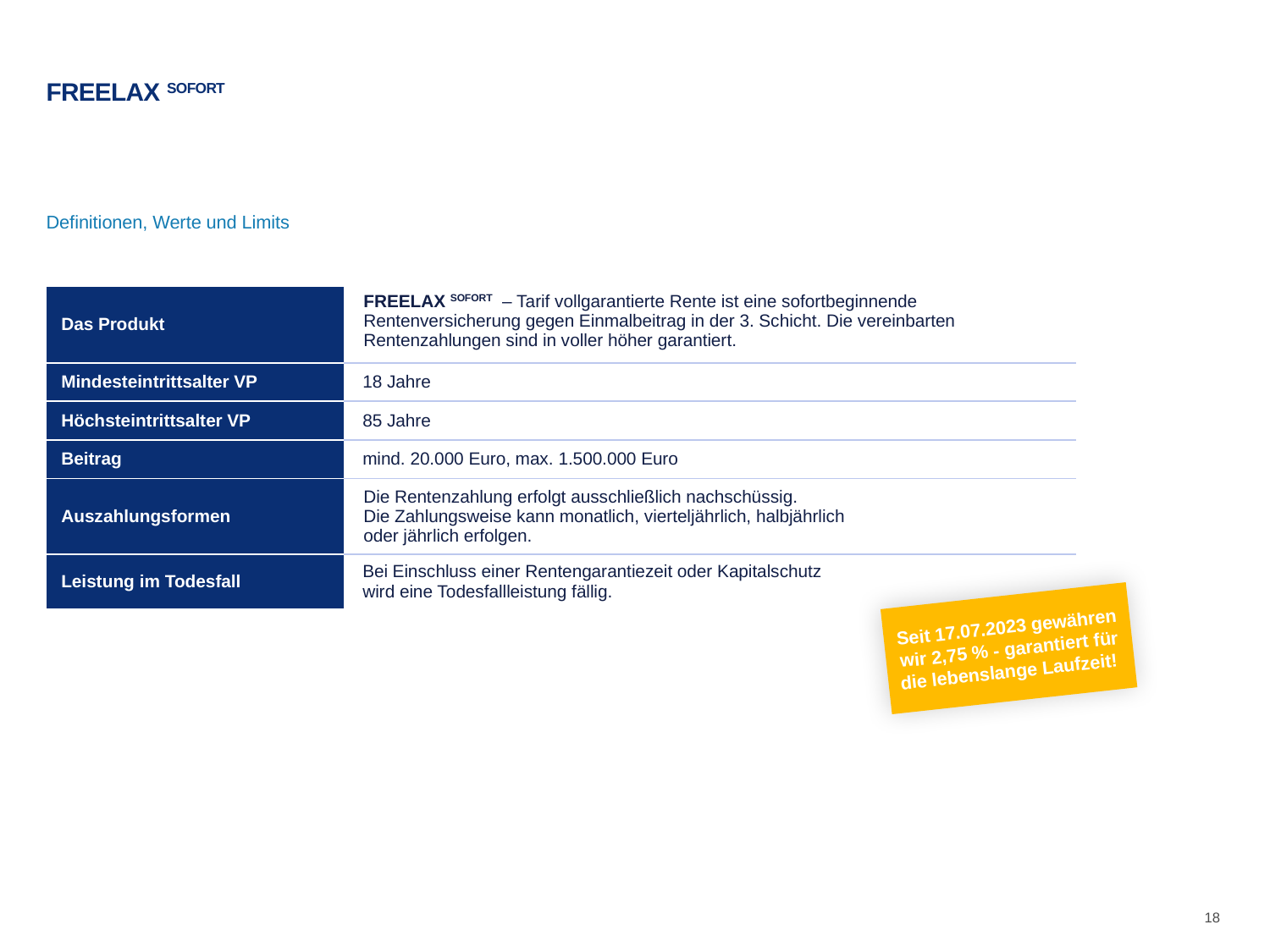

# FREELAX SOFORT
Definitionen, Werte und Limits
| Das Produkt | FREELAX SOFORT – Tarif vollgarantierte Rente ist eine sofortbeginnende Rentenversicherung gegen Einmalbeitrag in der 3. Schicht. Die vereinbarten Rentenzahlungen sind in voller höher garantiert. |
| --- | --- |
| Mindesteintrittsalter VP | 18 Jahre |
| Höchsteintrittsalter VP | 85 Jahre |
| Beitrag | mind. 20.000 Euro, max. 1.500.000 Euro |
| Auszahlungsformen | Die Rentenzahlung erfolgt ausschließlich nachschüssig. Die Zahlungsweise kann monatlich, vierteljährlich, halbjährlich oder jährlich erfolgen. |
| Leistung im Todesfall | Bei Einschluss einer Rentengarantiezeit oder Kapitalschutz wird eine Todesfallleistung fällig. |
Seit 17.07.2023 gewähren wir 2,75 % - garantiert für die lebenslange Laufzeit!
18